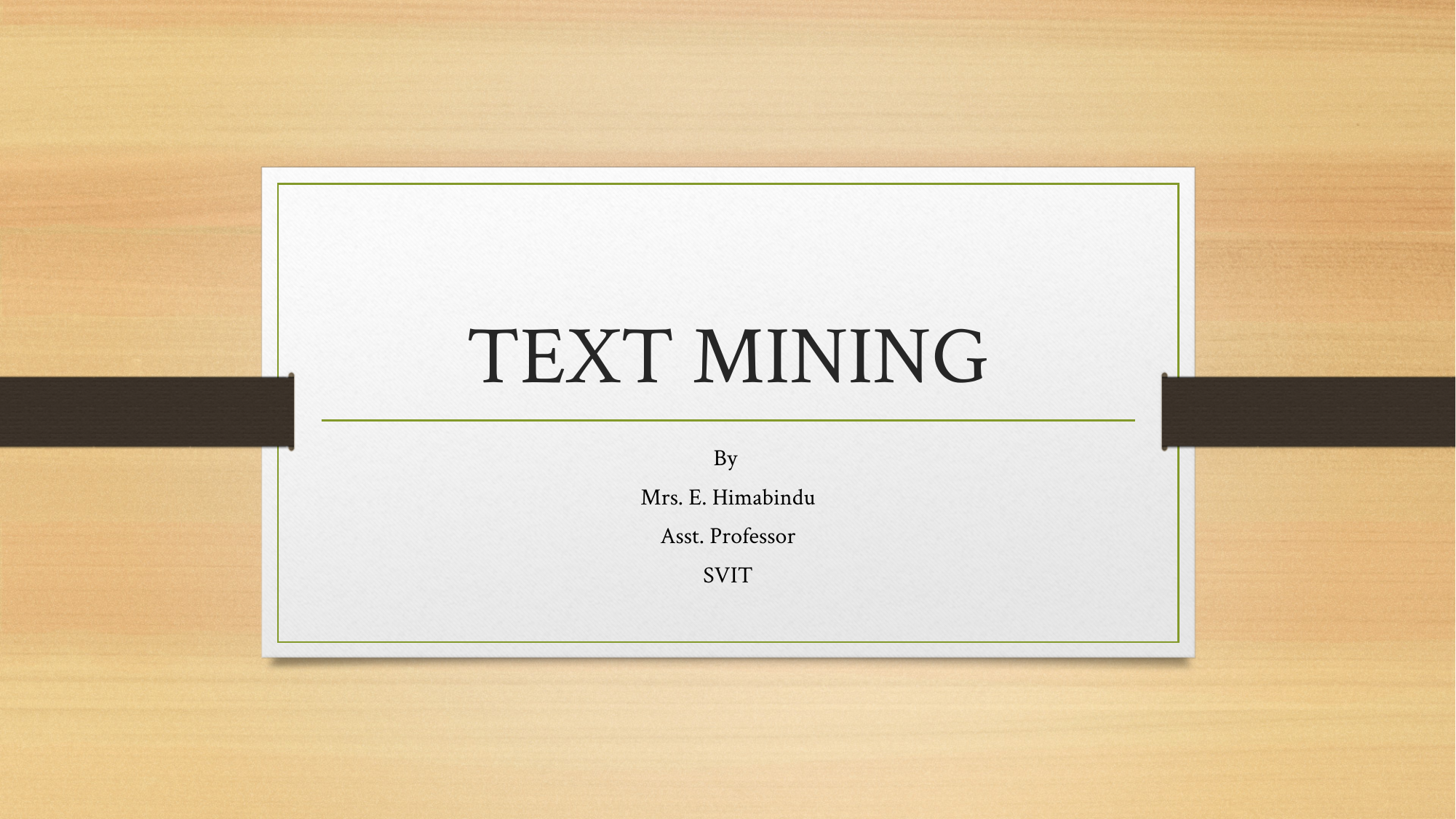

# TEXT MINING
By
Mrs. E. Himabindu
Asst. Professor
SVIT